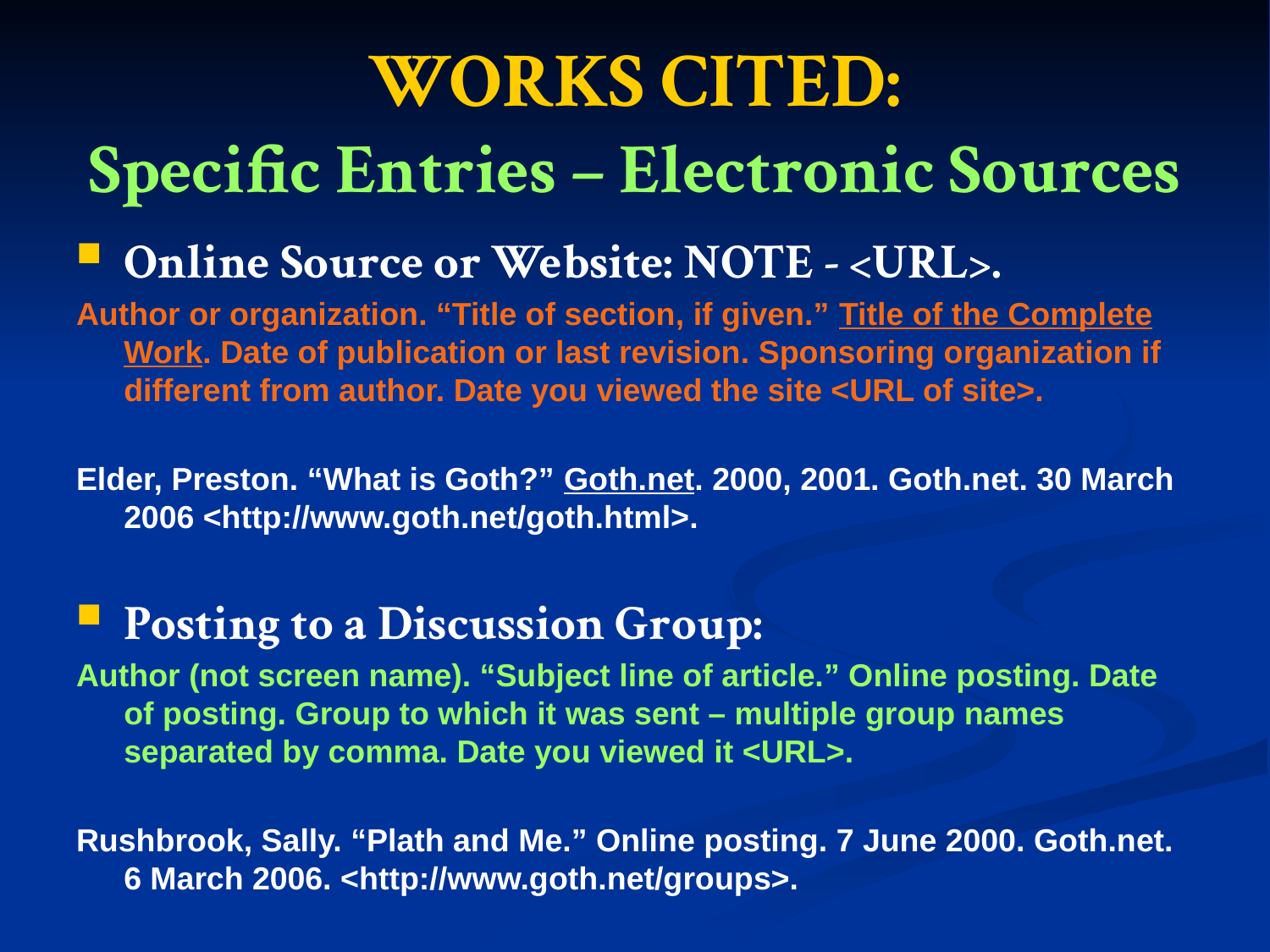

# WORKS CITED: Specific Entries – Electronic Sources
Online Source or Website: NOTE - <URL>.
Author or organization. “Title of section, if given.” Title of the Complete Work. Date of publication or last revision. Sponsoring organization if different from author. Date you viewed the site <URL of site>.

Elder, Preston. “What is Goth?” Goth.net. 2000, 2001. Goth.net. 30 March 2006 <http://www.goth.net/goth.html>.

Posting to a Discussion Group:
Author (not screen name). “Subject line of article.” Online posting. Date of posting. Group to which it was sent – multiple group names separated by comma. Date you viewed it <URL>.

Rushbrook, Sally. “Plath and Me.” Online posting. 7 June 2000. Goth.net. 6 March 2006. <http://www.goth.net/groups>.